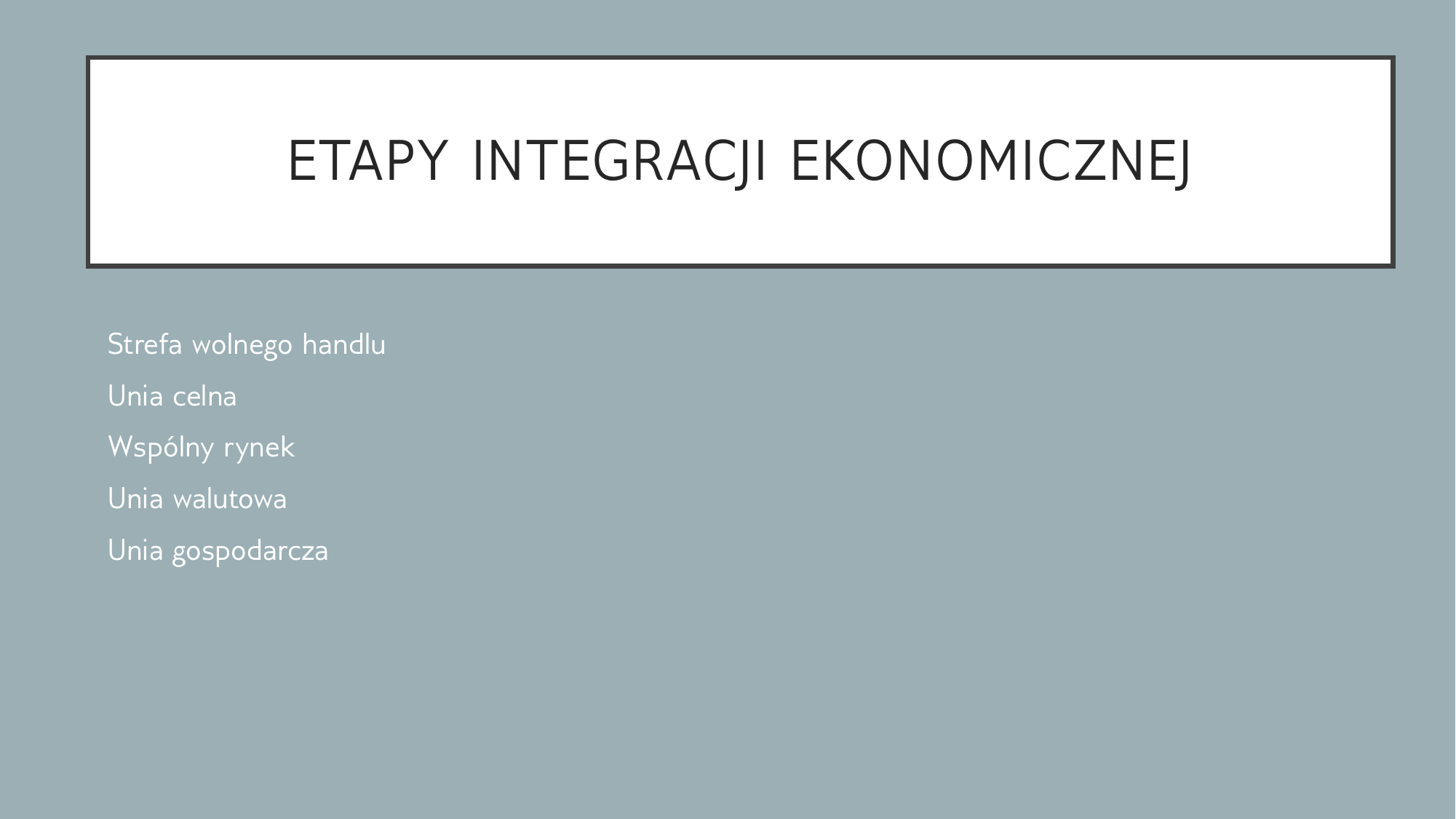

# Etapy Integracji Ekonomicznej
Strefa wolnego handlu
Unia celna
Wspólny rynek
Unia walutowa
Unia gospodarcza